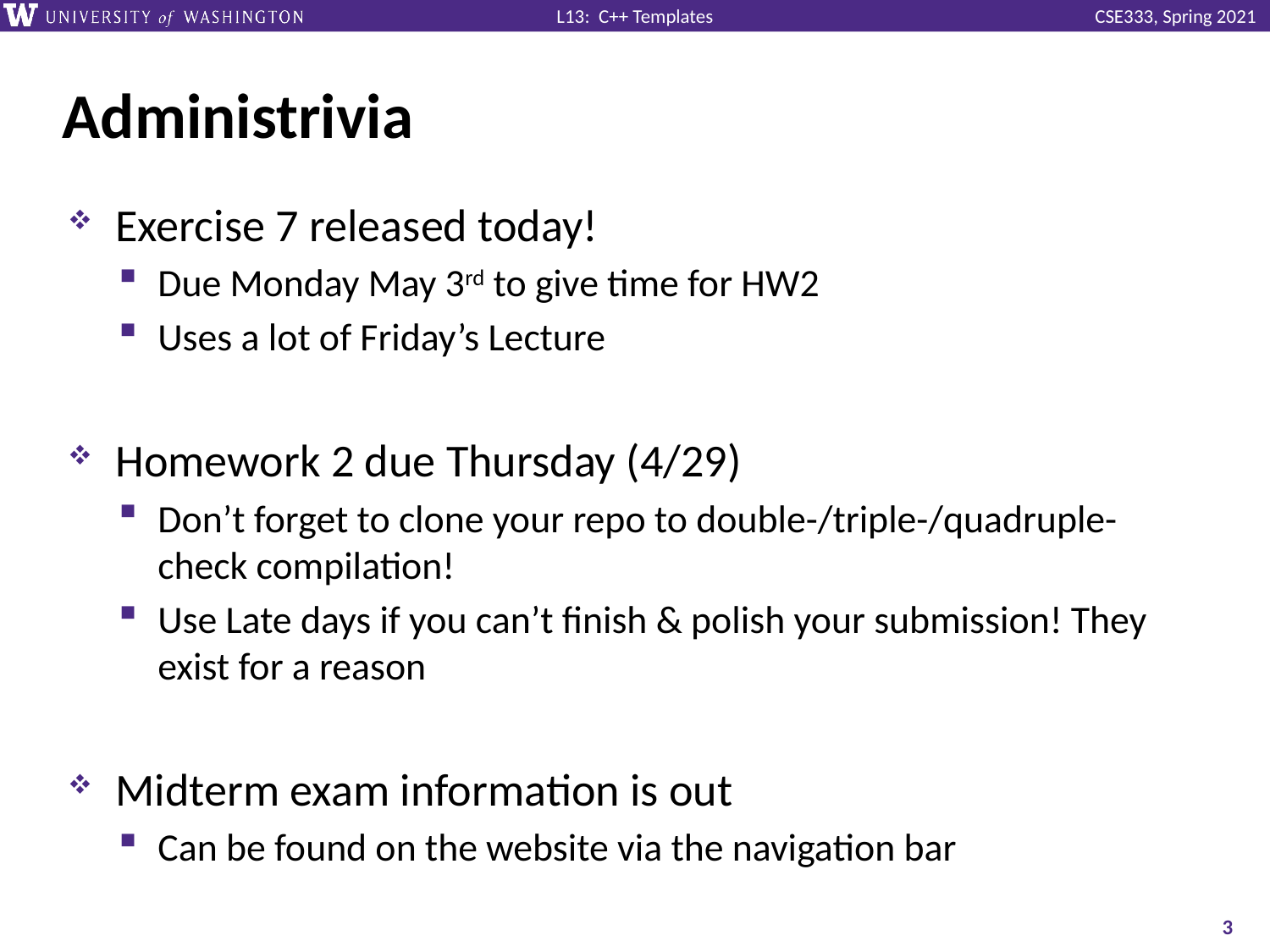

# Administrivia
Exercise 7 released today!
Due Monday May 3rd to give time for HW2
Uses a lot of Friday’s Lecture

Homework 2 due Thursday (4/29)
Don’t forget to clone your repo to double-/triple-/quadruple-check compilation!
Use Late days if you can’t finish & polish your submission! They exist for a reason

Midterm exam information is out
Can be found on the website via the navigation bar
3